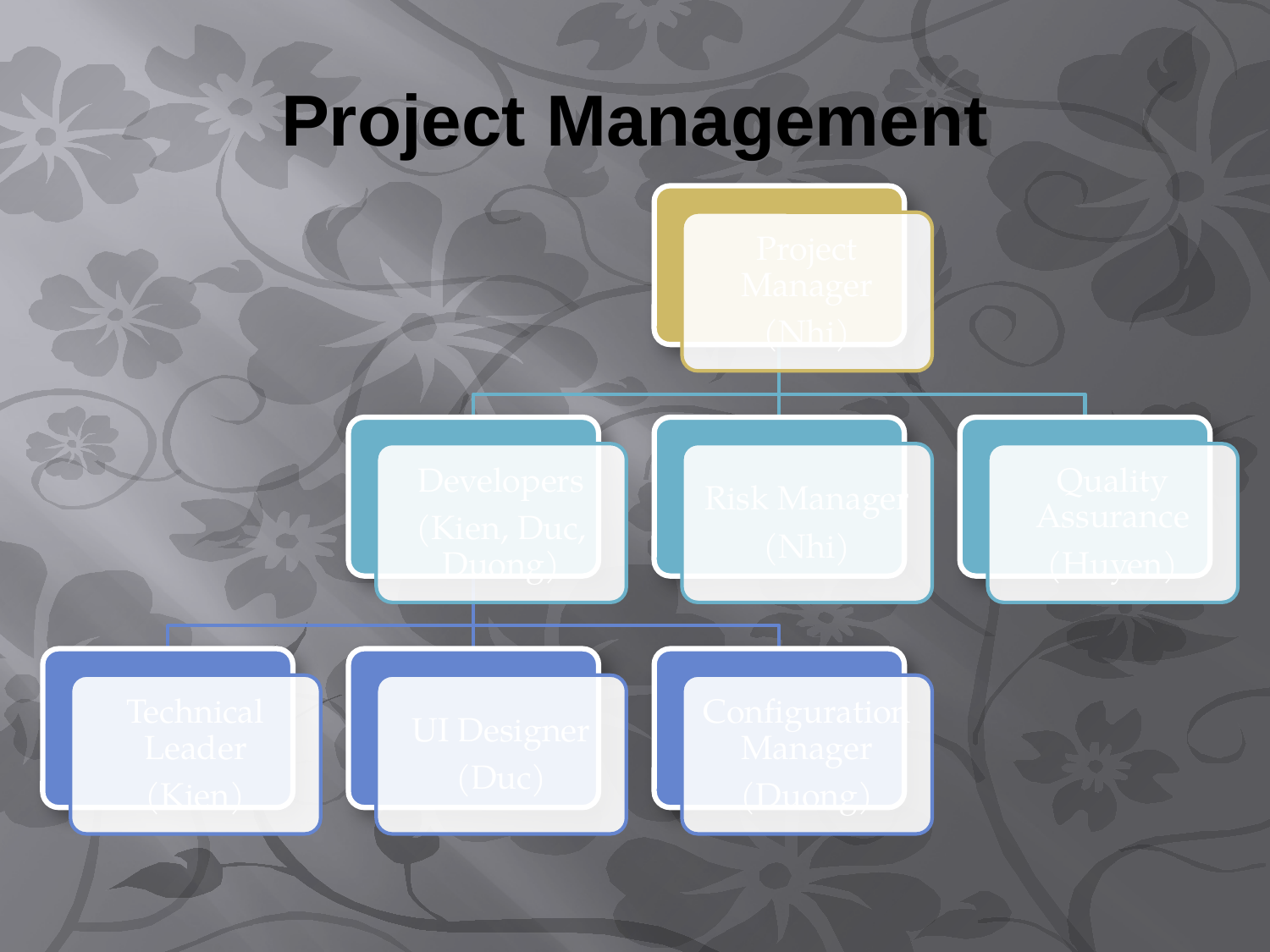

# Project Management
Project Manager
(Nhi)
Developers
(Kien, Duc, Duong)
Technical Leader
(Kien)
UI Designer
(Duc)
Configuration Manager
(Duong)
Risk Manager
(Nhi)
Quality Assurance
(Huyen)